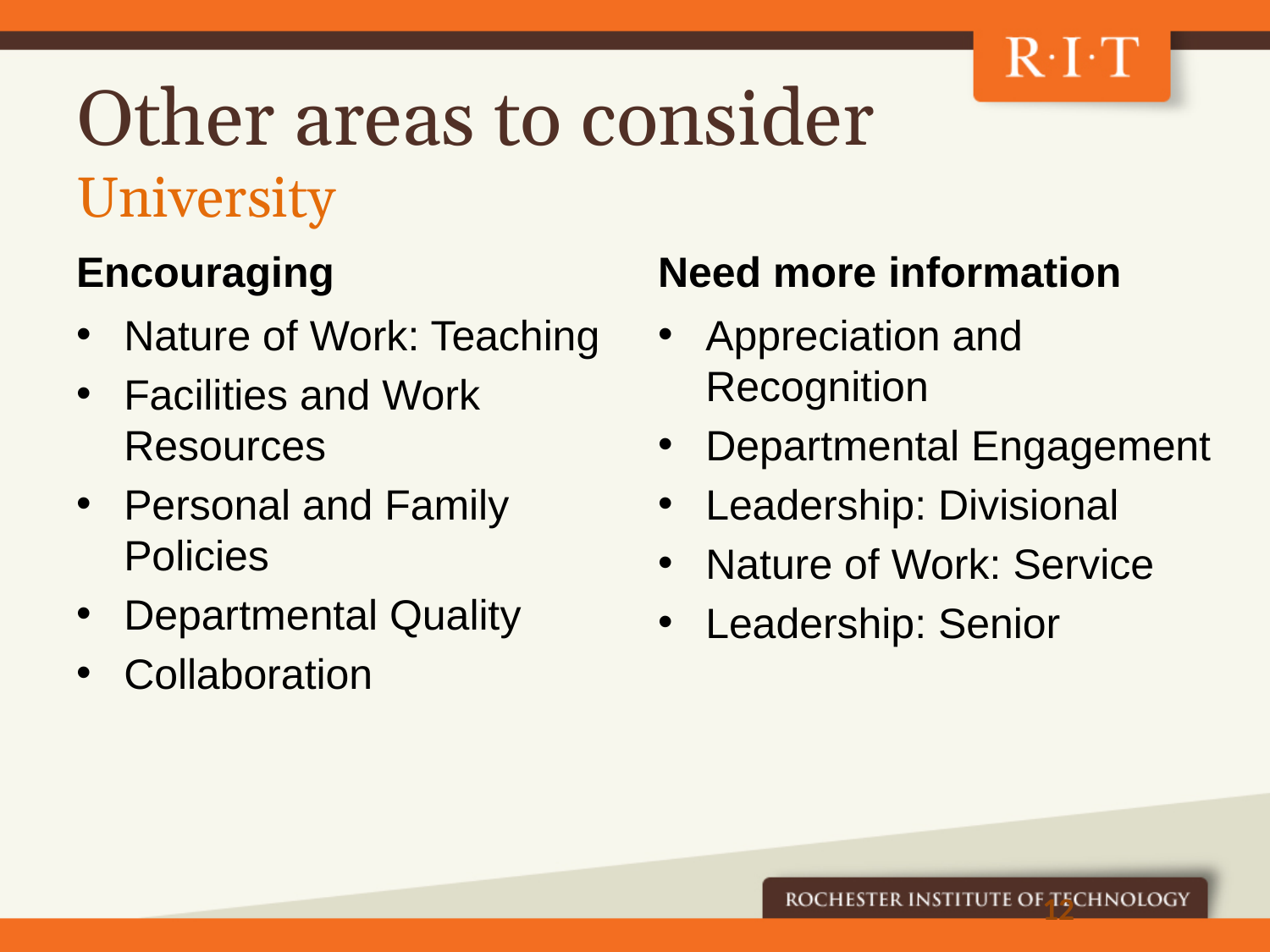

# Other areas to consider University
Encouraging
Need more information
Nature of Work: Teaching
Facilities and Work Resources
Personal and Family Policies
Departmental Quality
Collaboration

Appreciation and Recognition
Departmental Engagement
Leadership: Divisional
Nature of Work: Service
Leadership: Senior
12